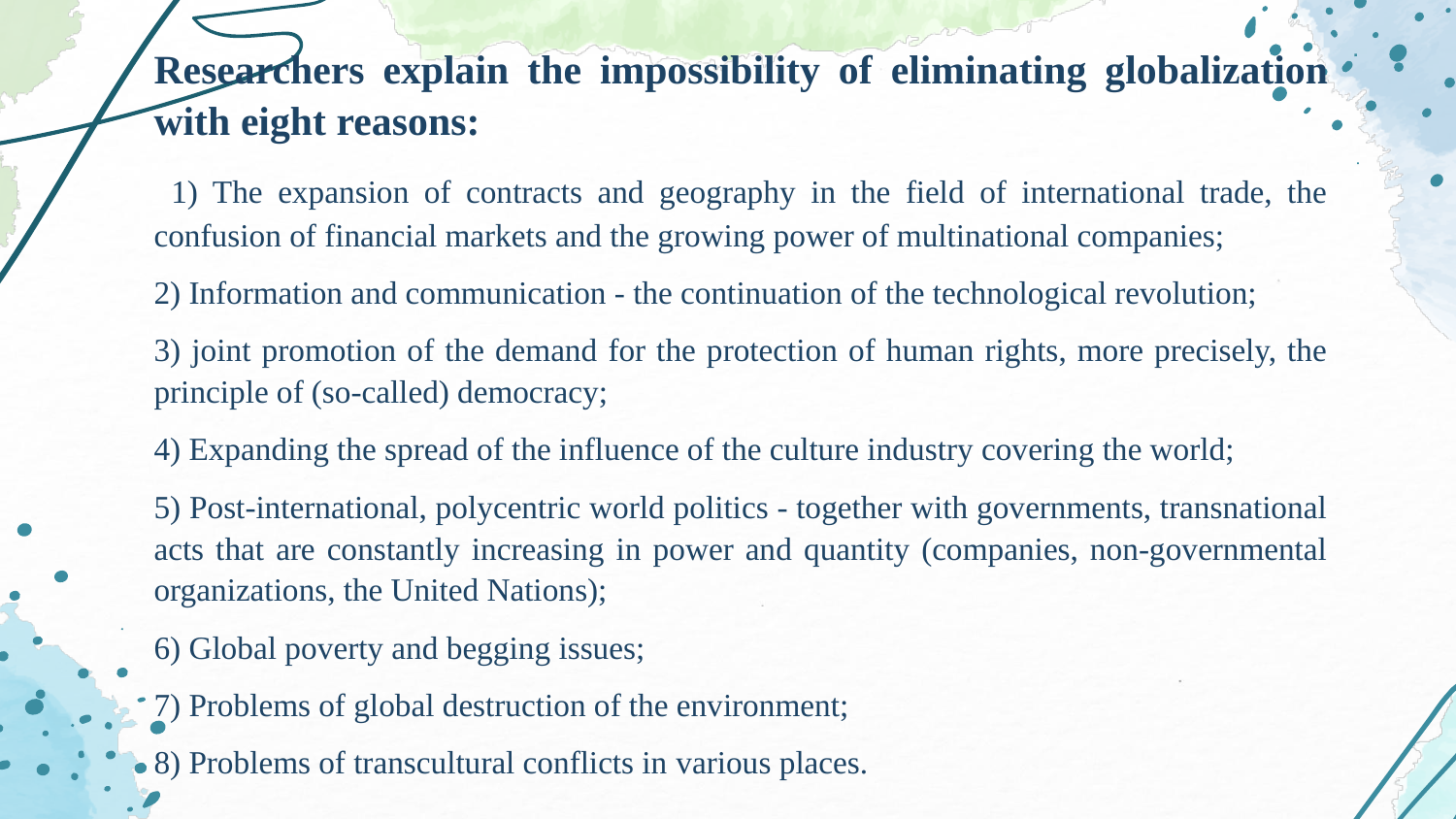

Researchers explain the impossibility of eliminating globalization with eight reasons:
 1) The expansion of contracts and geography in the field of international trade, the confusion of financial markets and the growing power of multinational companies;
2) Information and communication - the continuation of the technological revolution;
3) joint promotion of the demand for the protection of human rights, more precisely, the principle of (so-called) democracy;
4) Expanding the spread of the influence of the culture industry covering the world;
5) Post-international, polycentric world politics - together with governments, transnational acts that are constantly increasing in power and quantity (companies, non-governmental organizations, the United Nations);
6) Global poverty and begging issues;
7) Problems of global destruction of the environment;
8) Problems of transcultural conflicts in various places.